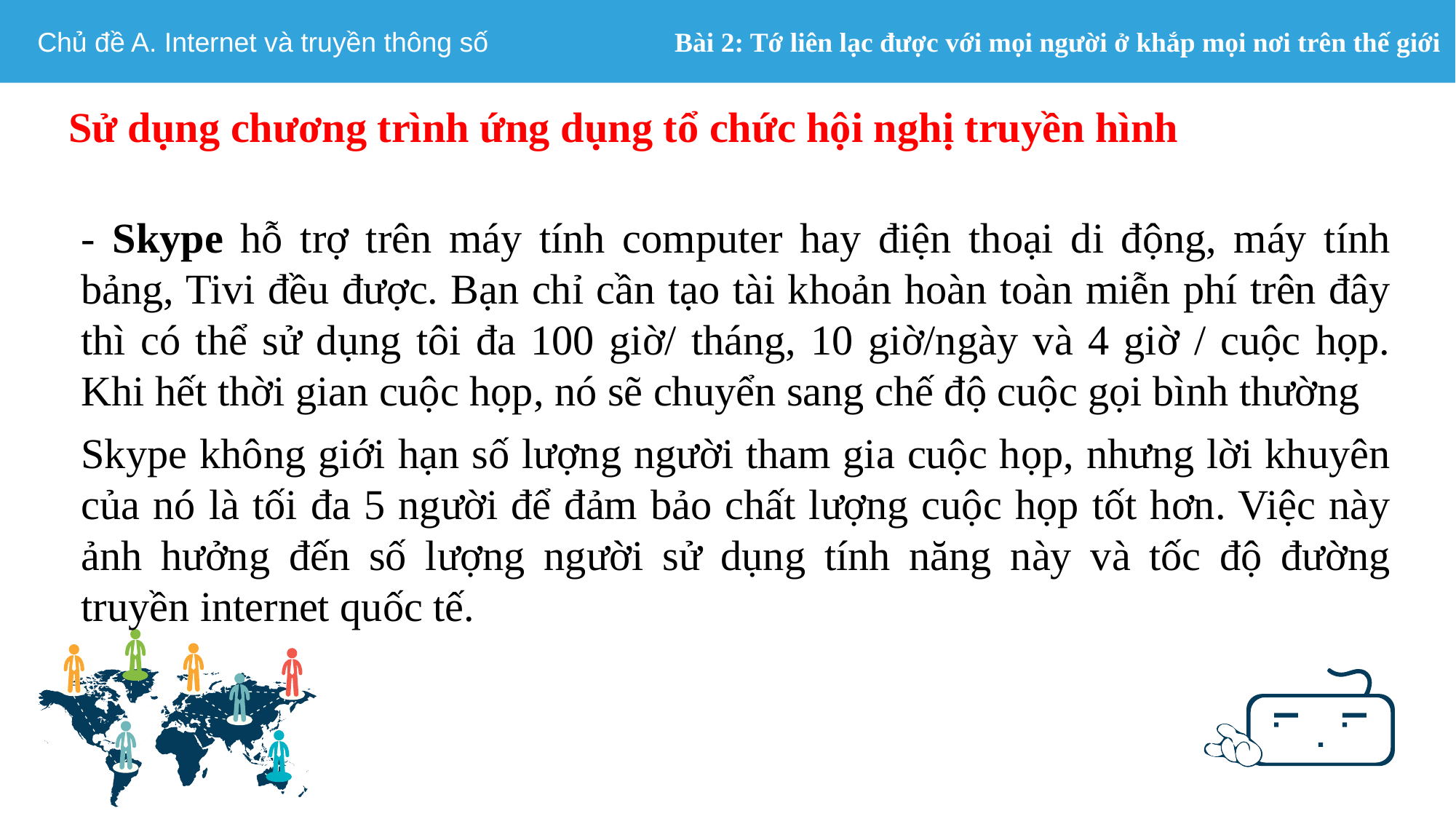

Sử dụng chương trình ứng dụng tổ chức hội nghị truyền hình
- Skype hỗ trợ trên máy tính computer hay điện thoại di động, máy tính bảng, Tivi đều được. Bạn chỉ cần tạo tài khoản hoàn toàn miễn phí trên đây thì có thể sử dụng tôi đa 100 giờ/ tháng, 10 giờ/ngày và 4 giờ / cuộc họp. Khi hết thời gian cuộc họp, nó sẽ chuyển sang chế độ cuộc gọi bình thường
Skype không giới hạn số lượng người tham gia cuộc họp, nhưng lời khuyên của nó là tối đa 5 người để đảm bảo chất lượng cuộc họp tốt hơn. Việc này ảnh hưởng đến số lượng người sử dụng tính năng này và tốc độ đường truyền internet quốc tế.